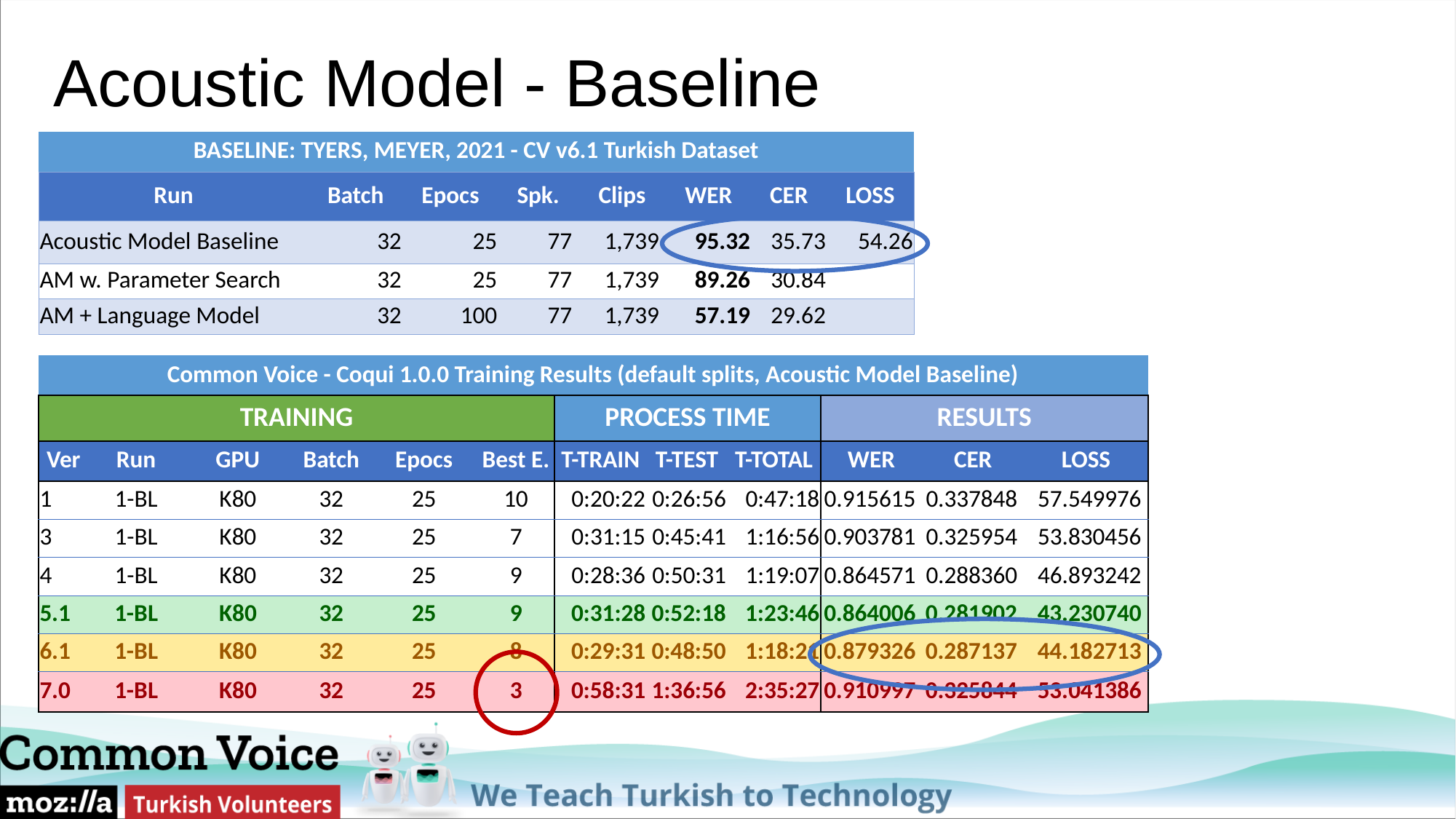

# Acoustic Model - Baseline
| BASELINE: TYERS, MEYER, 2021 - CV v6.1 Turkish Dataset |  |  |  |  |  |  |  |
| --- | --- | --- | --- | --- | --- | --- | --- |
| Run | Batch | Epocs | Spk. | Clips | WER | CER | LOSS |
| Acoustic Model Baseline | 32 | 25 | 77 | 1,739 | 95.32 | 35.73 | 54.26 |
| AM w. Parameter Search | 32 | 25 | 77 | 1,739 | 89.26 | 30.84 |  |
| AM + Language Model | 32 | 100 | 77 | 1,739 | 57.19 | 29.62 |  |

| Common Voice - Coqui 1.0.0 Training Results (default splits, Acoustic Model Baseline) |  |  |  |  |  |  |  |  |  |  |  |
| --- | --- | --- | --- | --- | --- | --- | --- | --- | --- | --- | --- |
| TRAINING |  |  |  |  |  | PROCESS TIME |  |  | RESULTS |  |  |
| Ver | Run | GPU | Batch | Epocs | Best E. | T-TRAIN | T-TEST | T-TOTAL | WER | CER | LOSS |
| 1 | 1-BL | K80 | 32 | 25 | 10 | 0:20:22 | 0:26:56 | 0:47:18 | 0.915615 | 0.337848 | 57.549976 |
| 3 | 1-BL | K80 | 32 | 25 | 7 | 0:31:15 | 0:45:41 | 1:16:56 | 0.903781 | 0.325954 | 53.830456 |
| 4 | 1-BL | K80 | 32 | 25 | 9 | 0:28:36 | 0:50:31 | 1:19:07 | 0.864571 | 0.288360 | 46.893242 |
| 5.1 | 1-BL | K80 | 32 | 25 | 9 | 0:31:28 | 0:52:18 | 1:23:46 | 0.864006 | 0.281902 | 43.230740 |
| 6.1 | 1-BL | K80 | 32 | 25 | 8 | 0:29:31 | 0:48:50 | 1:18:21 | 0.879326 | 0.287137 | 44.182713 |
| 7.0 | 1-BL | K80 | 32 | 25 | 3 | 0:58:31 | 1:36:56 | 2:35:27 | 0.910997 | 0.325844 | 53.041386 |